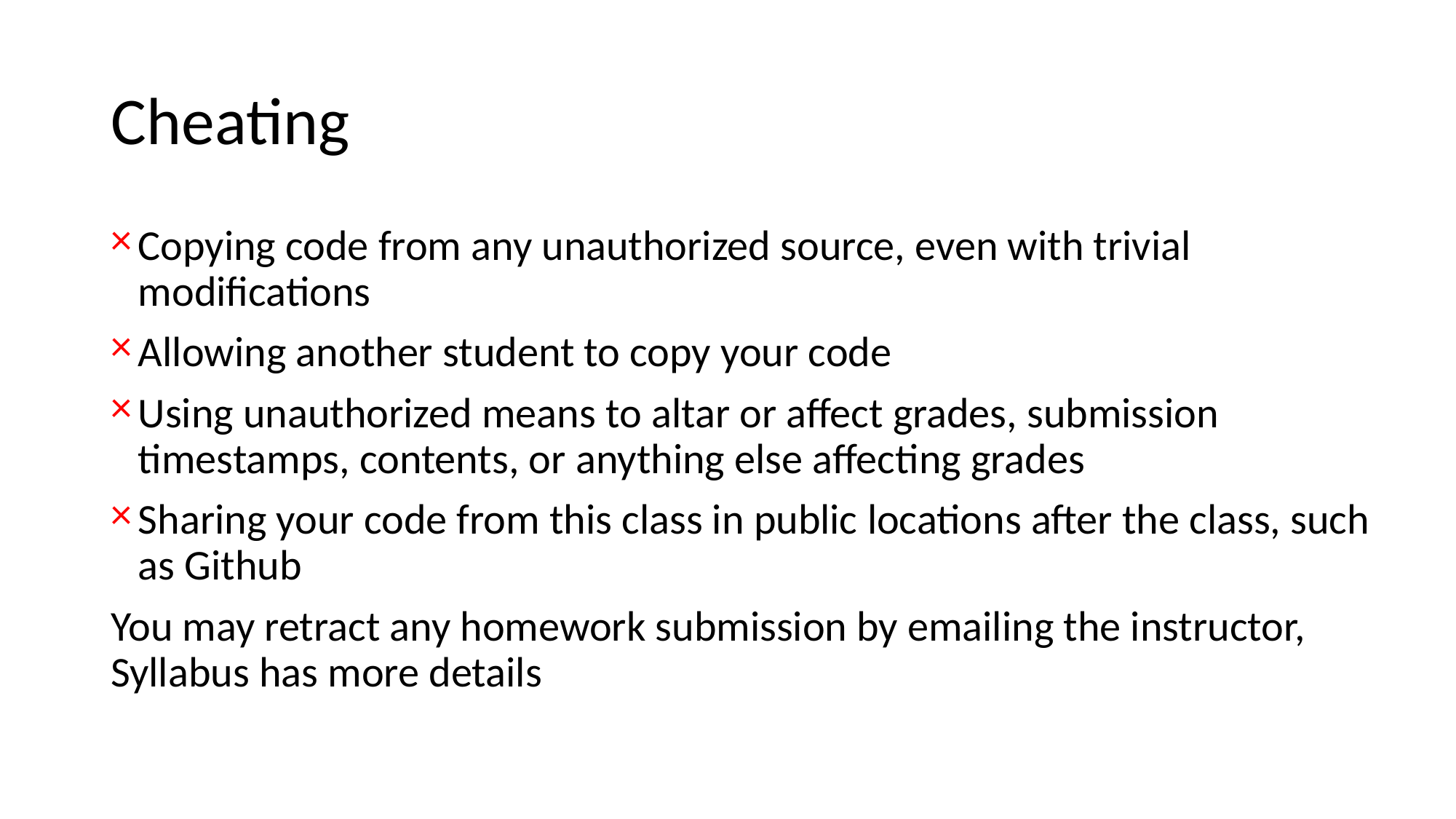

# Cheating
Copying code from any unauthorized source, even with trivial modifications
Allowing another student to copy your code
Using unauthorized means to altar or affect grades, submission timestamps, contents, or anything else affecting grades
Sharing your code from this class in public locations after the class, such as Github
You may retract any homework submission by emailing the instructor, Syllabus has more details